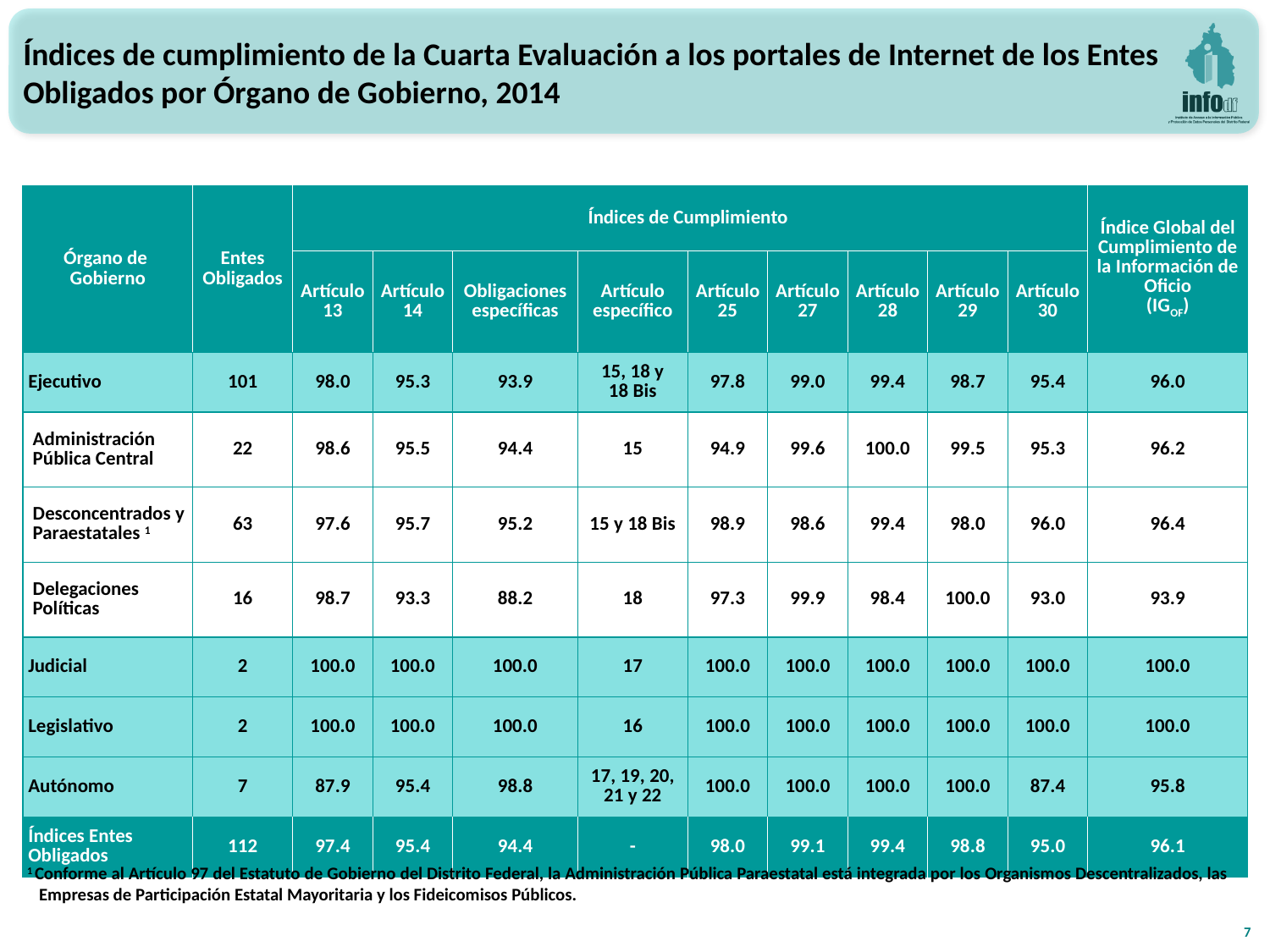

Índices de cumplimiento de la Cuarta Evaluación a los portales de Internet de los Entes Obligados por Órgano de Gobierno, 2014
| Órgano de Gobierno | Entes Obligados | Índices de Cumplimiento |  |  |  |  |  |  |  |  | Índice Global del Cumplimiento de la Información de Oficio (IGOF) |
| --- | --- | --- | --- | --- | --- | --- | --- | --- | --- | --- | --- |
|  |  | Artículo 13 | Artículo 14 | Obligaciones específicas | Artículo específico | Artículo 25 | Artículo 27 | Artículo 28 | Artículo 29 | Artículo 30 |  |
| Ejecutivo | 101 | 98.0 | 95.3 | 93.9 | 15, 18 y 18 Bis | 97.8 | 99.0 | 99.4 | 98.7 | 95.4 | 96.0 |
| Administración Pública Central | 22 | 98.6 | 95.5 | 94.4 | 15 | 94.9 | 99.6 | 100.0 | 99.5 | 95.3 | 96.2 |
| Desconcentrados y Paraestatales 1 | 63 | 97.6 | 95.7 | 95.2 | 15 y 18 Bis | 98.9 | 98.6 | 99.4 | 98.0 | 96.0 | 96.4 |
| Delegaciones Políticas | 16 | 98.7 | 93.3 | 88.2 | 18 | 97.3 | 99.9 | 98.4 | 100.0 | 93.0 | 93.9 |
| Judicial | 2 | 100.0 | 100.0 | 100.0 | 17 | 100.0 | 100.0 | 100.0 | 100.0 | 100.0 | 100.0 |
| Legislativo | 2 | 100.0 | 100.0 | 100.0 | 16 | 100.0 | 100.0 | 100.0 | 100.0 | 100.0 | 100.0 |
| Autónomo | 7 | 87.9 | 95.4 | 98.8 | 17, 19, 20, 21 y 22 | 100.0 | 100.0 | 100.0 | 100.0 | 87.4 | 95.8 |
| Índices Entes Obligados | 112 | 97.4 | 95.4 | 94.4 | - | 98.0 | 99.1 | 99.4 | 98.8 | 95.0 | 96.1 |
1 Conforme al Artículo 97 del Estatuto de Gobierno del Distrito Federal, la Administración Pública Paraestatal está integrada por los Organismos Descentralizados, las Empresas de Participación Estatal Mayoritaria y los Fideicomisos Públicos.
7